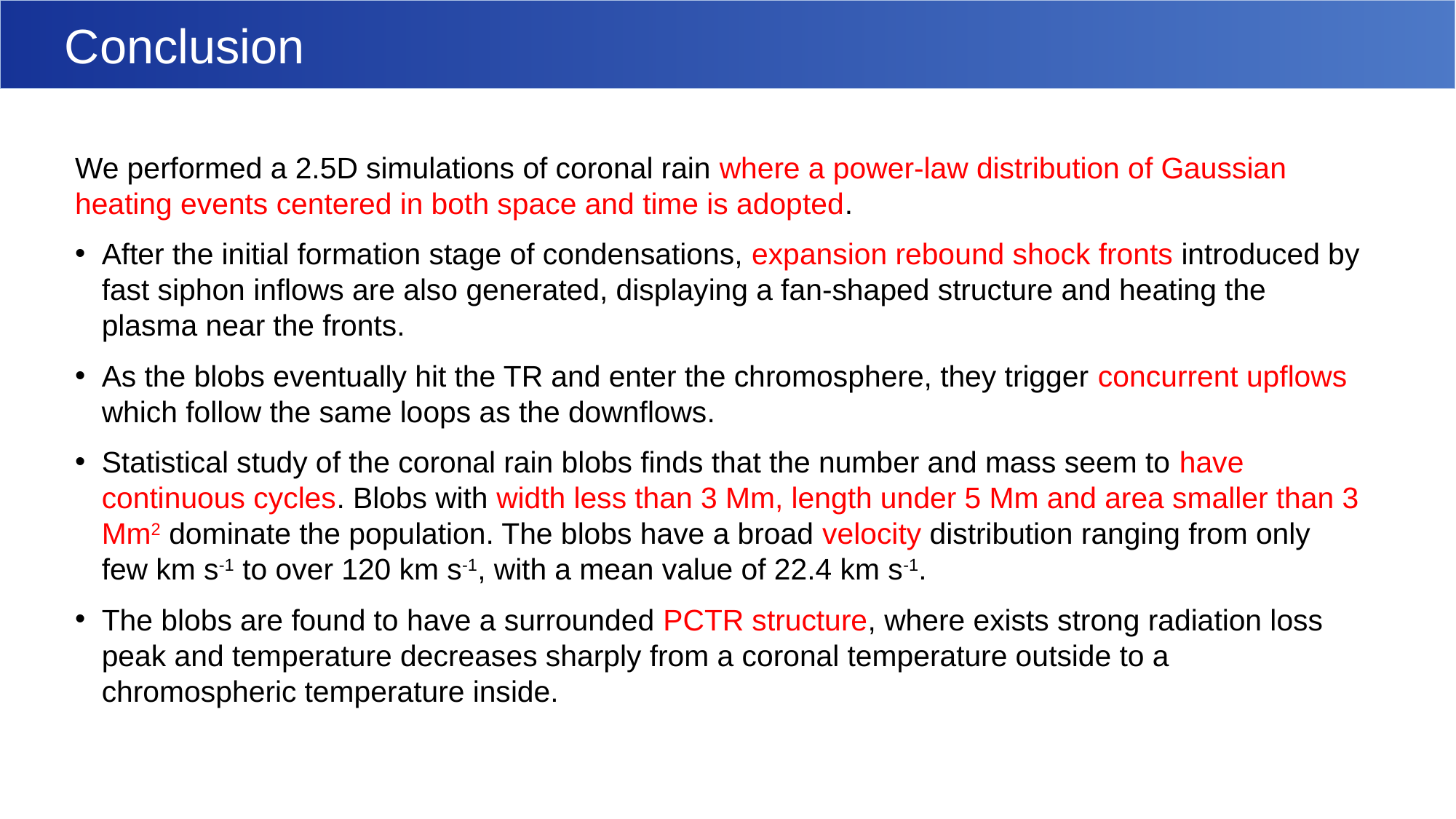

Conclusion
We performed a 2.5D simulations of coronal rain where a power-law distribution of Gaussian heating events centered in both space and time is adopted.
After the initial formation stage of condensations, expansion rebound shock fronts introduced by fast siphon inflows are also generated, displaying a fan-shaped structure and heating the plasma near the fronts.
As the blobs eventually hit the TR and enter the chromosphere, they trigger concurrent upflows which follow the same loops as the downflows.
Statistical study of the coronal rain blobs finds that the number and mass seem to have continuous cycles. Blobs with width less than 3 Mm, length under 5 Mm and area smaller than 3 Mm2 dominate the population. The blobs have a broad velocity distribution ranging from only few km s-1 to over 120 km s-1, with a mean value of 22.4 km s-1.
The blobs are found to have a surrounded PCTR structure, where exists strong radiation loss peak and temperature decreases sharply from a coronal temperature outside to a chromospheric temperature inside.